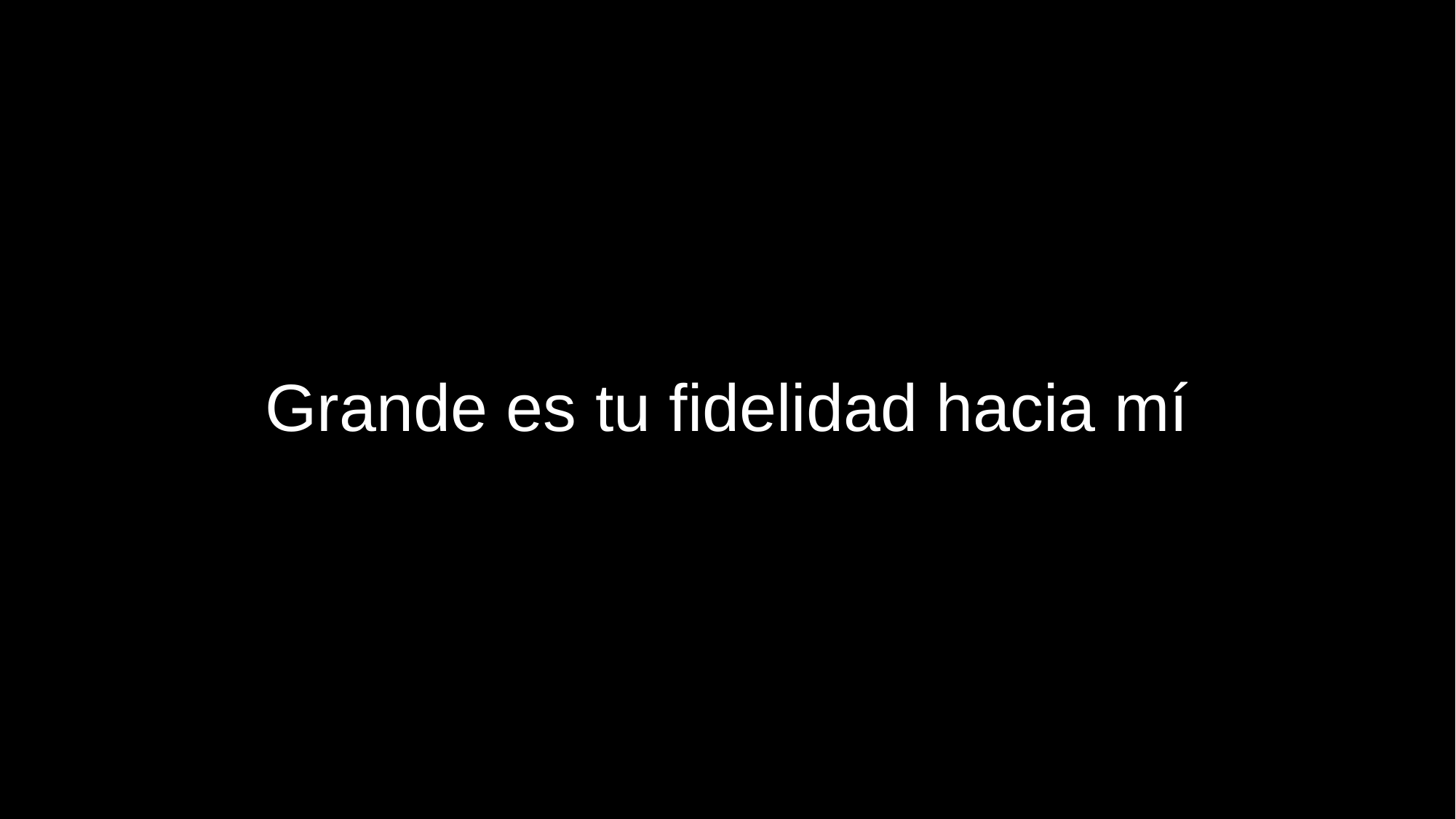

# Grande es tu fidelidad hacia mí